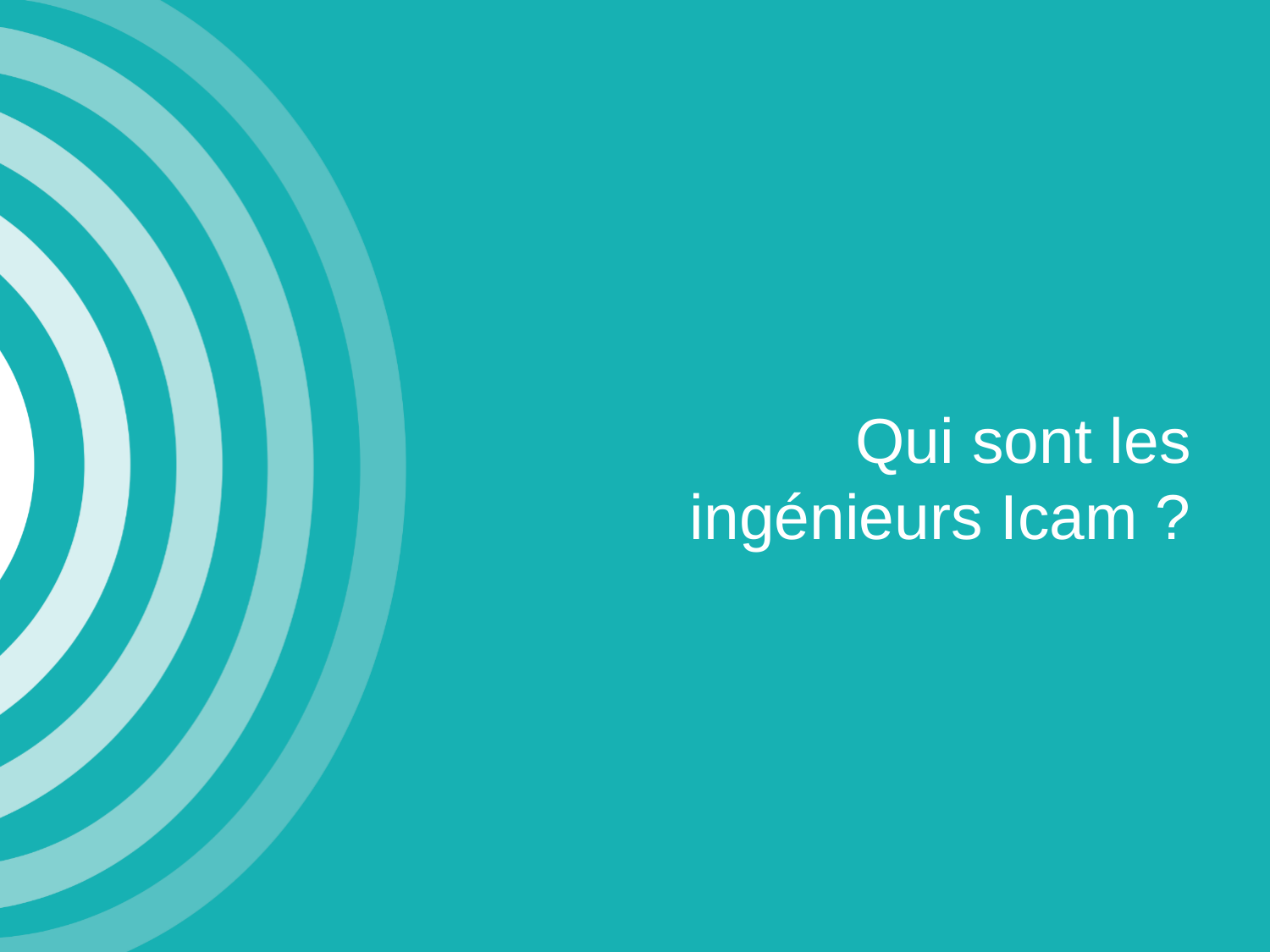

# Qui sont les ingénieurs Icam ?